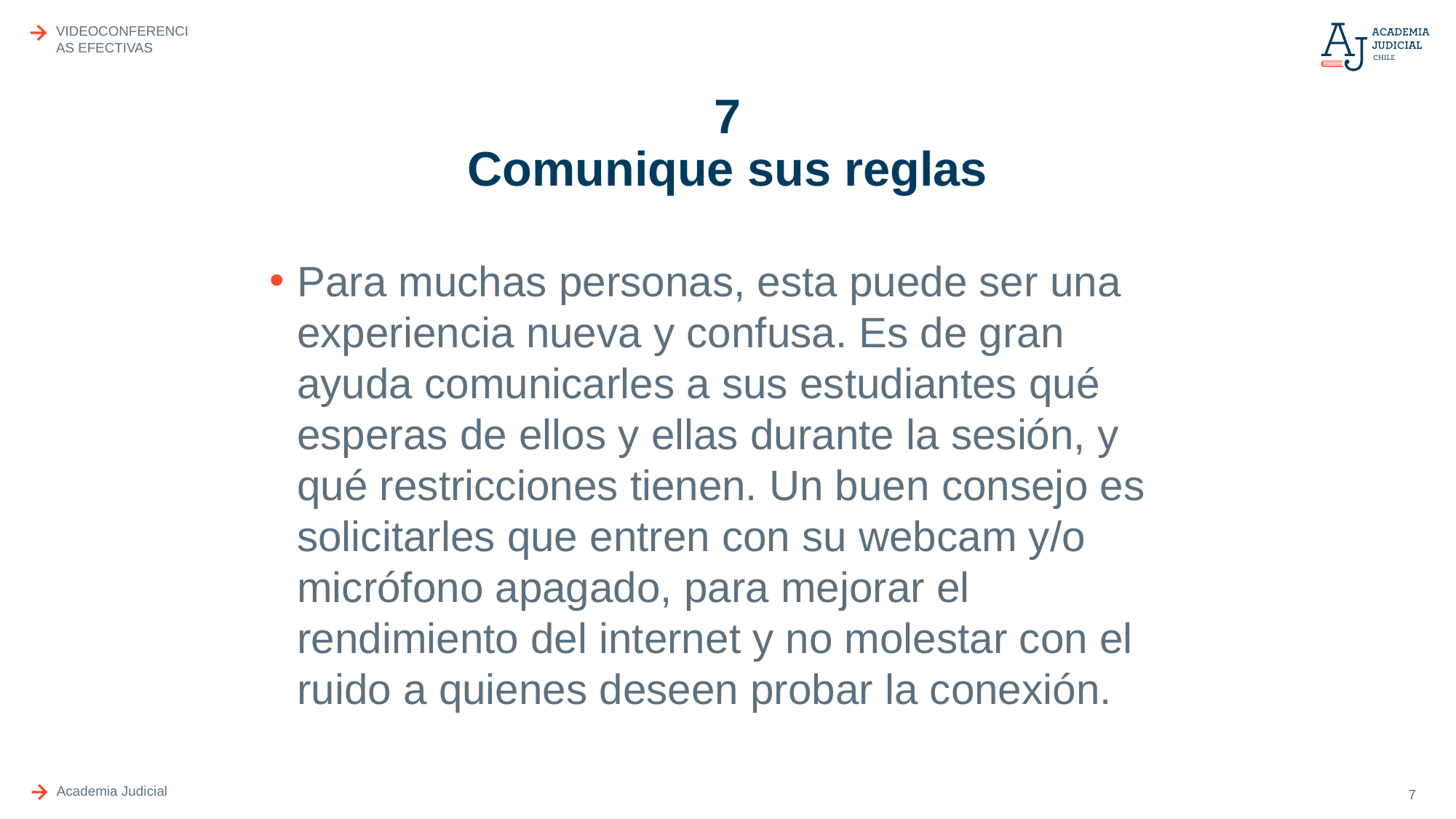

# 7 Comunique sus reglas
Para muchas personas, esta puede ser una experiencia nueva y confusa. Es de gran ayuda comunicarles a sus estudiantes qué esperas de ellos y ellas durante la sesión, y qué restricciones tienen. Un buen consejo es solicitarles que entren con su webcam y/o micrófono apagado, para mejorar el rendimiento del internet y no molestar con el ruido a quienes deseen probar la conexión.
7